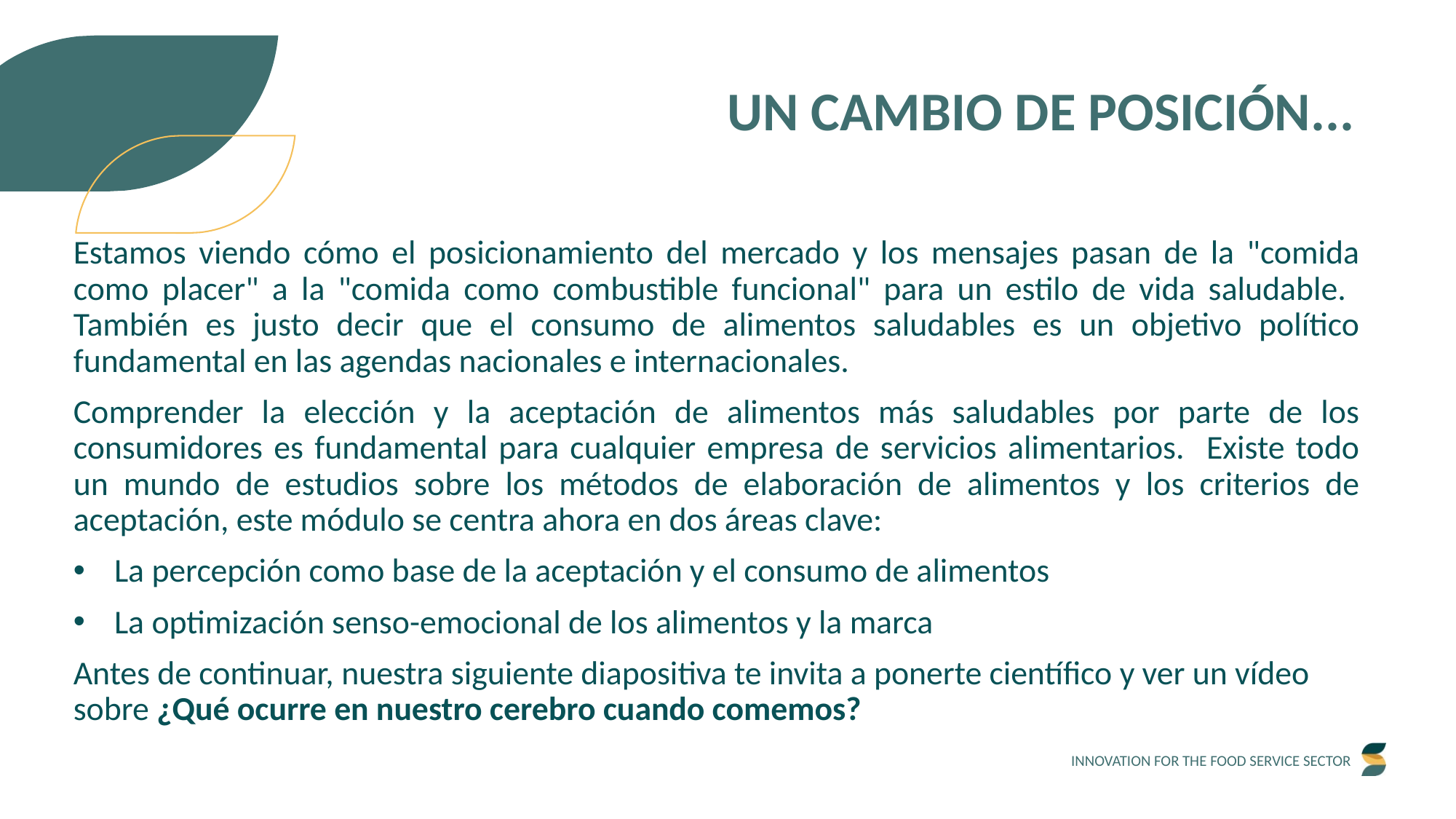

UN CAMBIO DE POSICIÓN...
Estamos viendo cómo el posicionamiento del mercado y los mensajes pasan de la "comida como placer" a la "comida como combustible funcional" para un estilo de vida saludable.  También es justo decir que el consumo de alimentos saludables es un objetivo político fundamental en las agendas nacionales e internacionales.
Comprender la elección y la aceptación de alimentos más saludables por parte de los consumidores es fundamental para cualquier empresa de servicios alimentarios.  Existe todo un mundo de estudios sobre los métodos de elaboración de alimentos y los criterios de aceptación, este módulo se centra ahora en dos áreas clave:
La percepción como base de la aceptación y el consumo de alimentos
La optimización senso-emocional de los alimentos y la marca
Antes de continuar, nuestra siguiente diapositiva te invita a ponerte científico y ver un vídeo sobre ¿Qué ocurre en nuestro cerebro cuando comemos?